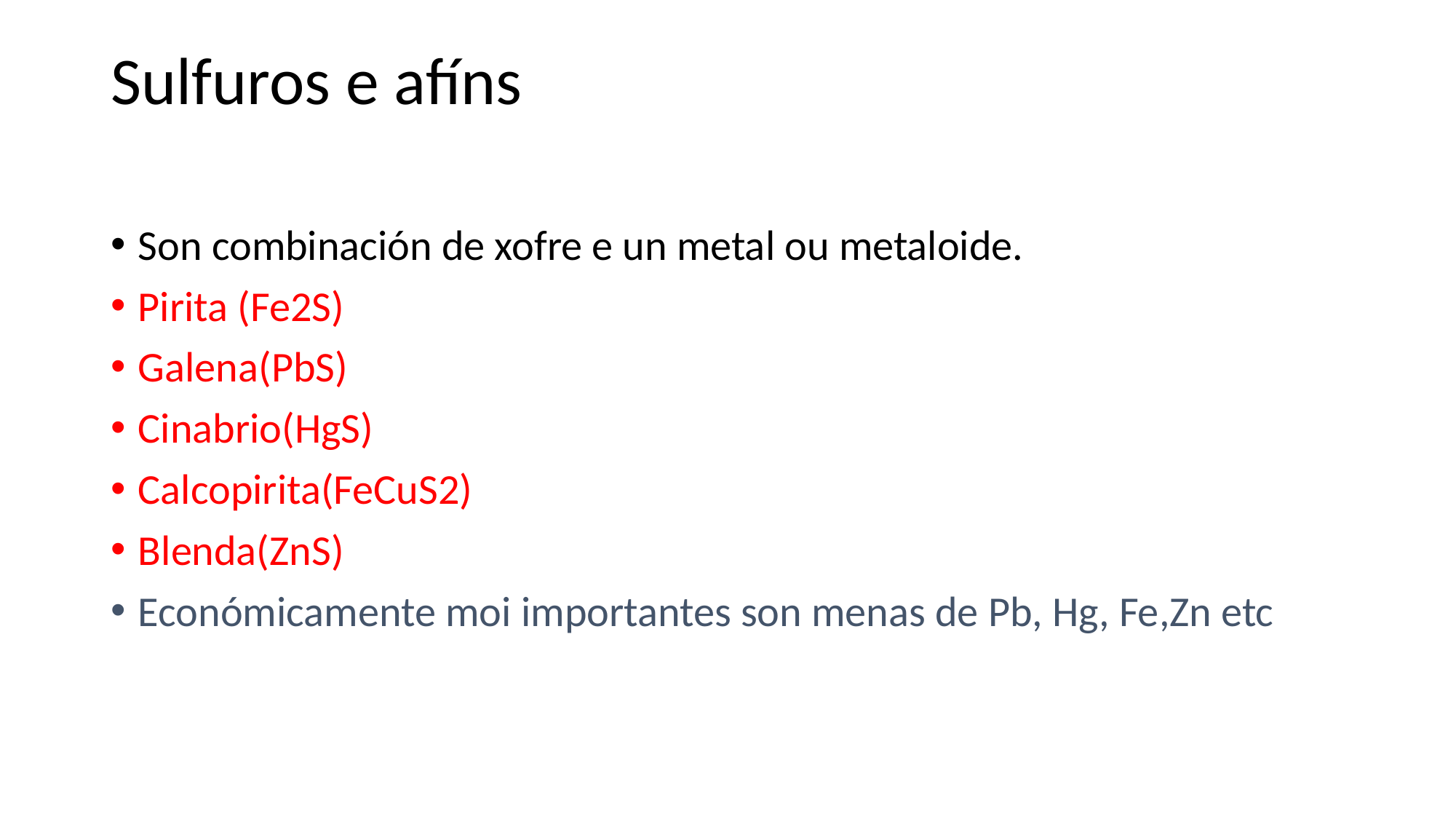

# Sulfuros e afíns
Son combinación de xofre e un metal ou metaloide.
Pirita (Fe2S)
Galena(PbS)
Cinabrio(HgS)
Calcopirita(FeCuS2)
Blenda(ZnS)
Económicamente moi importantes son menas de Pb, Hg, Fe,Zn etc